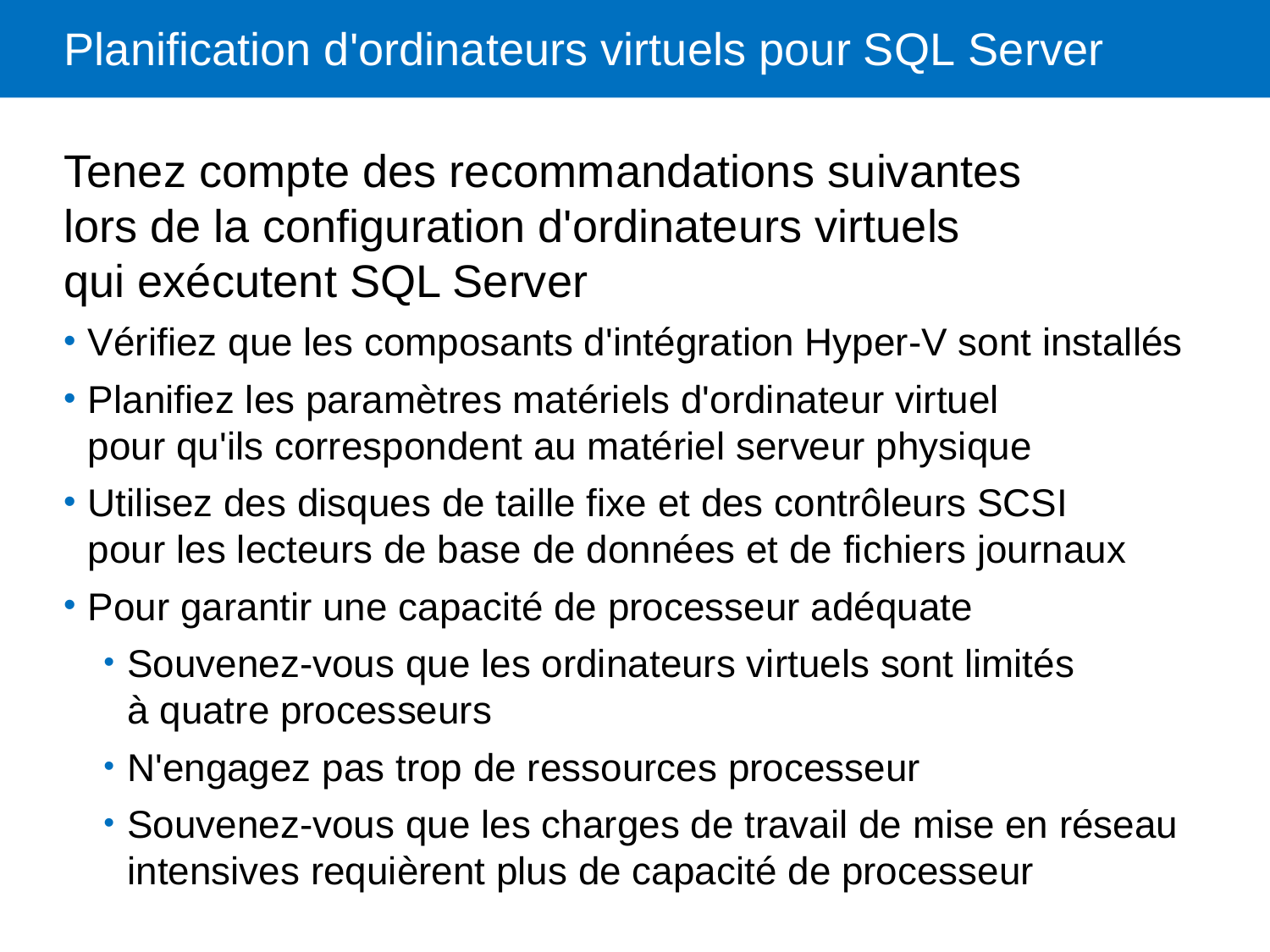

# Planification d'ordinateurs virtuels pour SQL Server
Tenez compte des recommandations suivantes lors de la configuration d'ordinateurs virtuels qui exécutent SQL Server
Vérifiez que les composants d'intégration Hyper-V sont installés
Planifiez les paramètres matériels d'ordinateur virtuel pour qu'ils correspondent au matériel serveur physique
Utilisez des disques de taille fixe et des contrôleurs SCSI pour les lecteurs de base de données et de fichiers journaux
Pour garantir une capacité de processeur adéquate
Souvenez-vous que les ordinateurs virtuels sont limités à quatre processeurs
N'engagez pas trop de ressources processeur
Souvenez-vous que les charges de travail de mise en réseau intensives requièrent plus de capacité de processeur